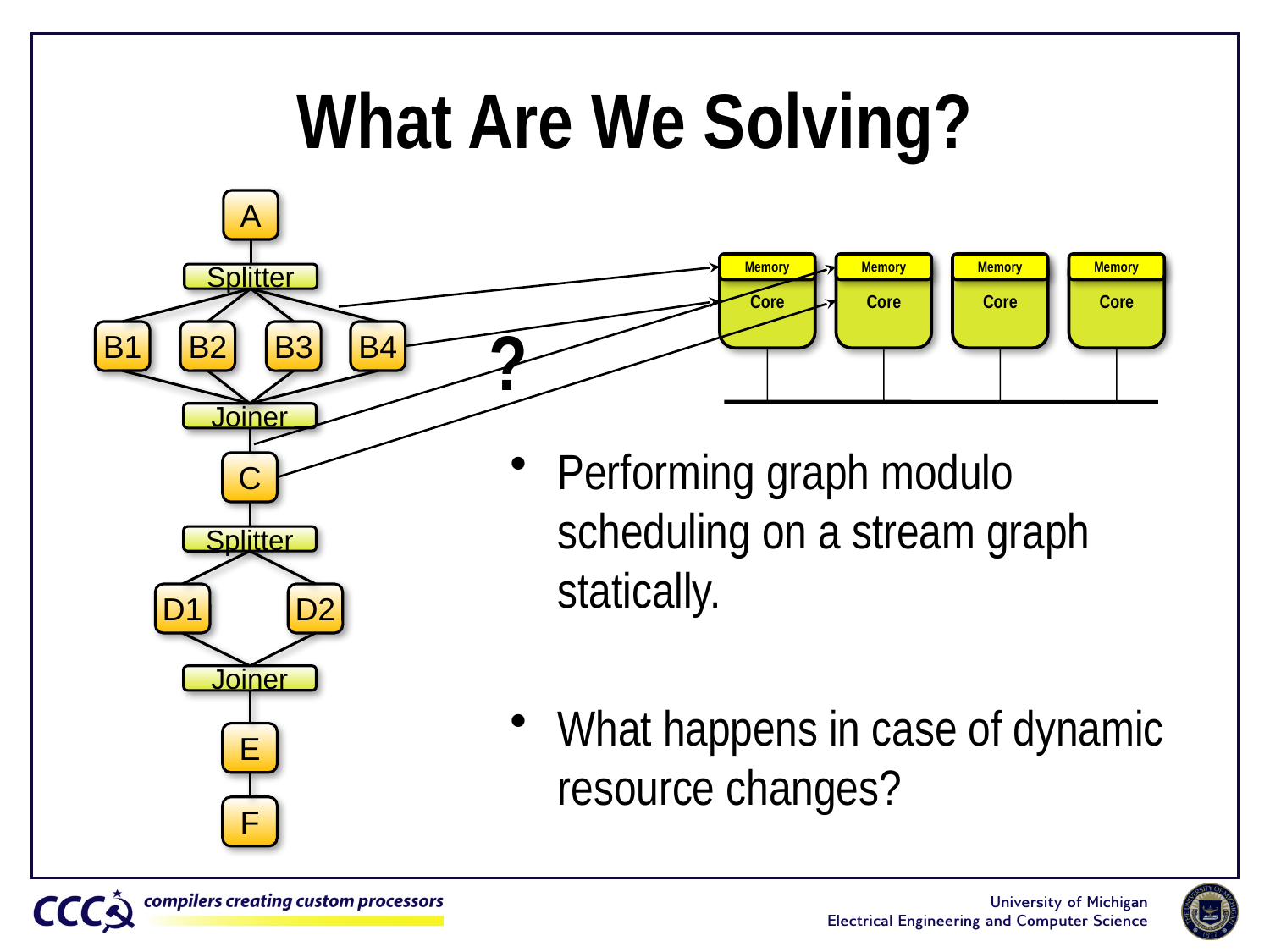

# What Are We Solving?
A
Splitter
B1
B2
B3
B4
Joiner
C
Splitter
D1
D2
Joiner
E
F
Core
Memory
Core
Memory
Core
Memory
Core
Memory
?
Performing graph modulo scheduling on a stream graph statically.

What happens in case of dynamic resource changes?